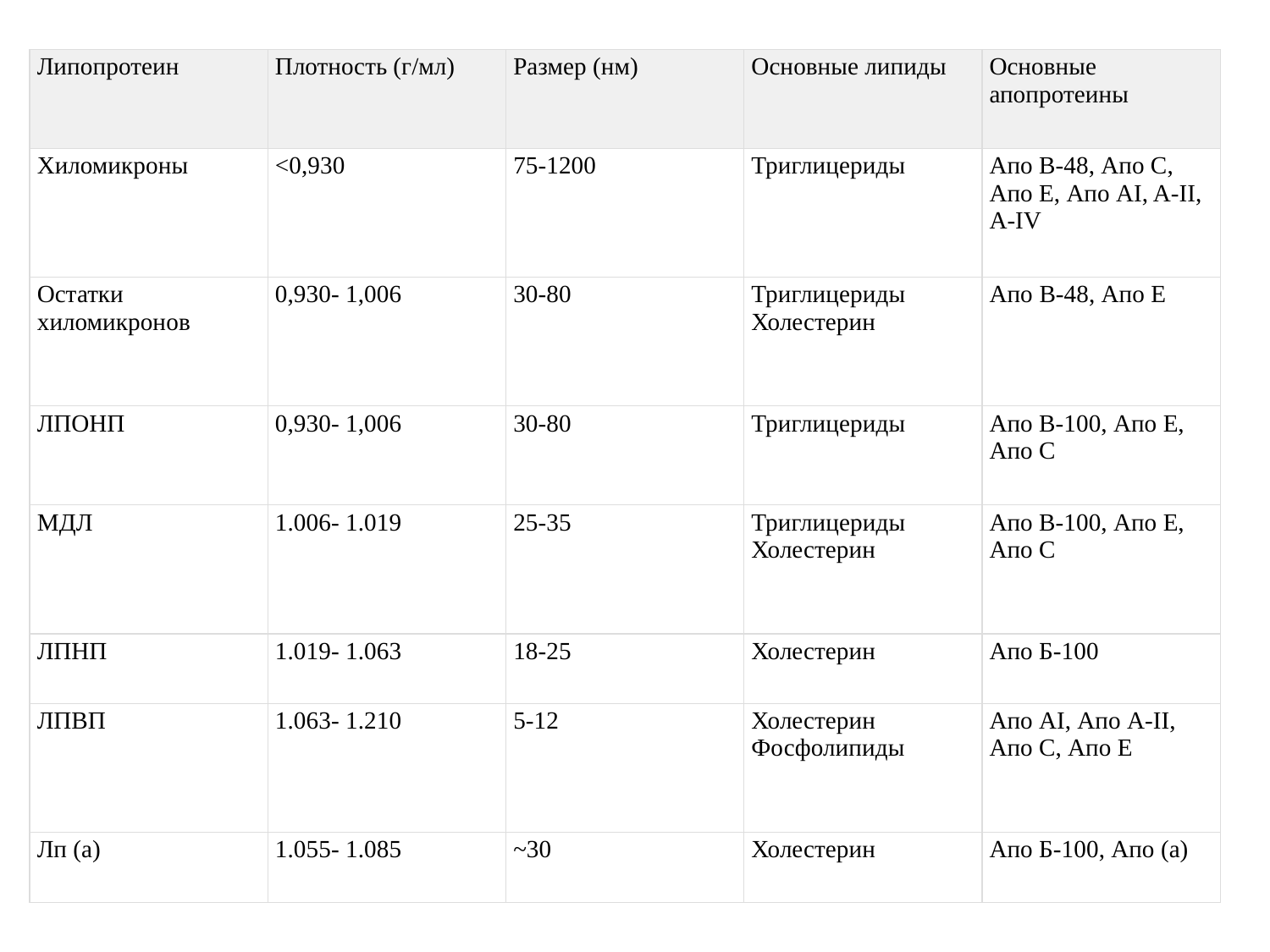

| Липопротеин | Плотность (г/мл) | Размер (нм) | Основные липиды | Основные апопротеины |
| --- | --- | --- | --- | --- |
| Хиломикроны | <0,930 | 75-1200 | Триглицериды | Апо B-48, Апо C, Апо E, Апо AI, A-II, A-IV |
| Остатки хиломикронов | 0,930- 1,006 | 30-80 | Триглицериды Холестерин | Апо B-48, Апо E |
| ЛПОНП | 0,930- 1,006 | 30-80 | Триглицериды | Апо B-100, Апо E, Апо C |
| МДЛ | 1.006- 1.019 | 25-35 | Триглицериды Холестерин | Апо B-100, Апо E, Апо C |
| ЛПНП | 1.019- 1.063 | 18-25 | Холестерин | Апо Б-100 |
| ЛПВП | 1.063- 1.210 | 5-12 | Холестерин Фосфолипиды | Апо AI, Апо A-II, Апо C, Апо E |
| Лп (а) | 1.055- 1.085 | ~30 | Холестерин | Апо Б-100, Апо (а) |